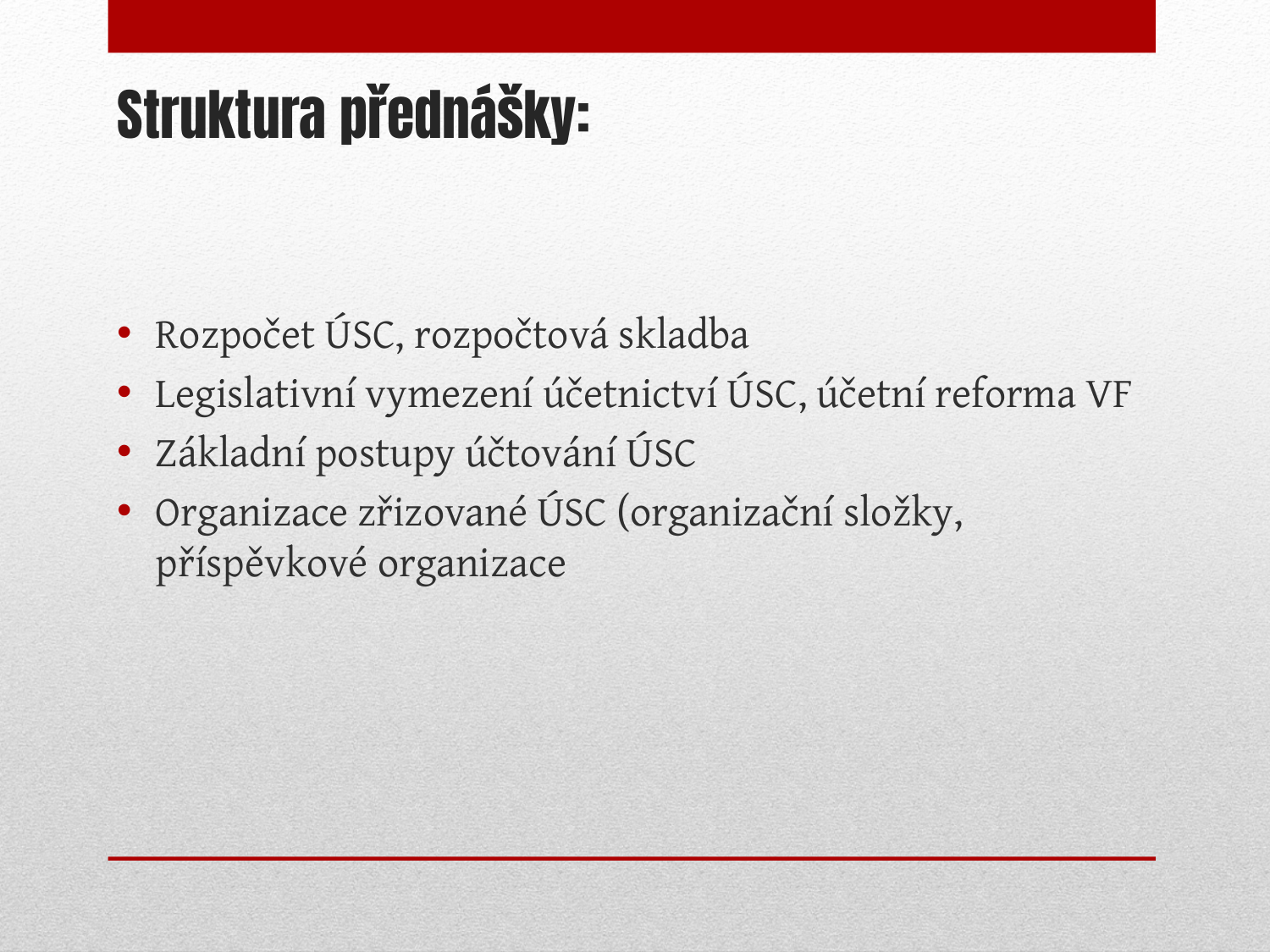

# Struktura přednášky:
Rozpočet ÚSC, rozpočtová skladba
Legislativní vymezení účetnictví ÚSC, účetní reforma VF
Základní postupy účtování ÚSC
Organizace zřizované ÚSC (organizační složky, příspěvkové organizace